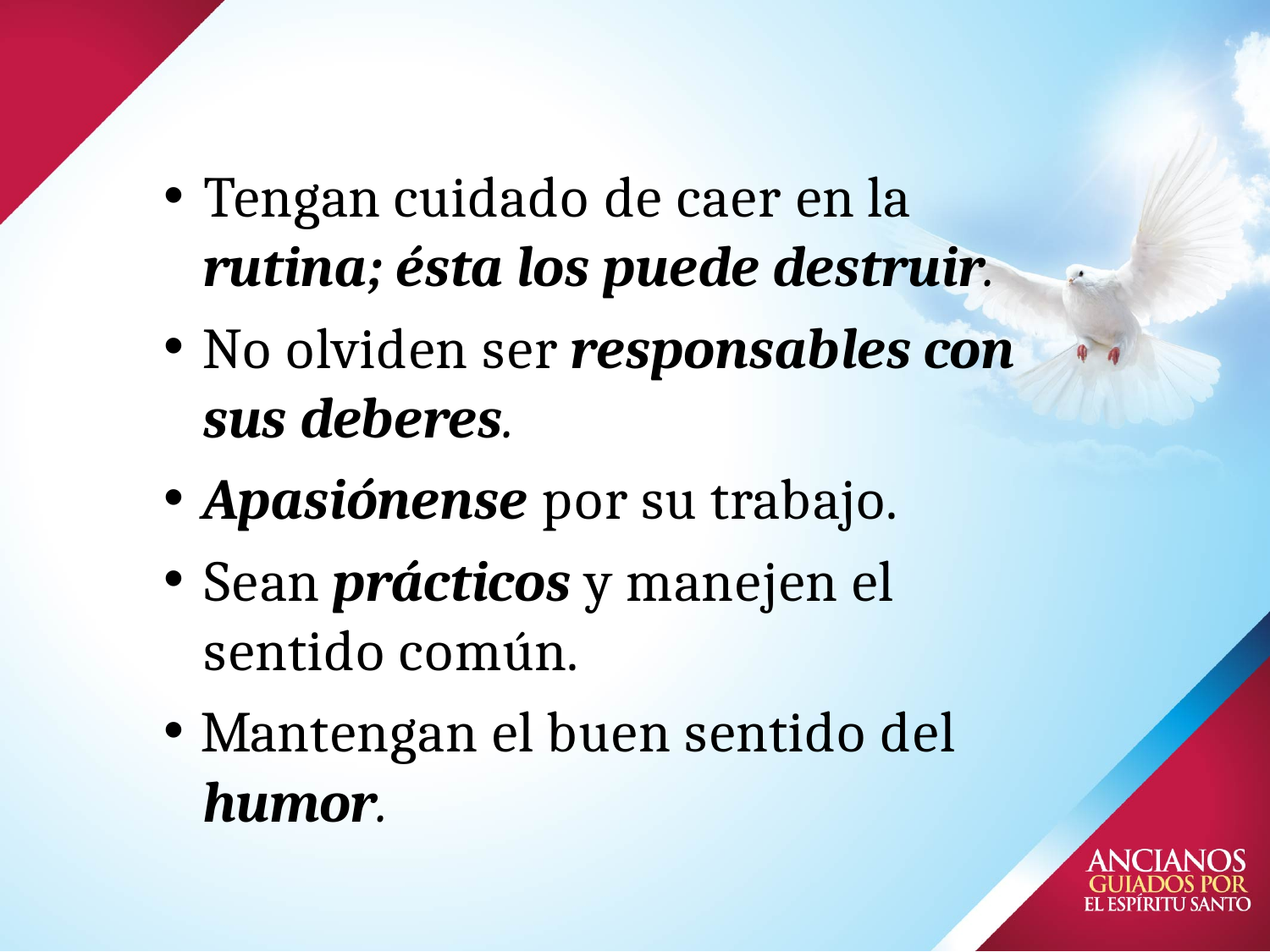

# Tengan cuidado de caer en la rutina; ésta los puede destruir.
No olviden ser responsables con sus deberes.
Apasiónense por su trabajo.
Sean prácticos y manejen el sentido común.
Mantengan el buen sentido del humor.